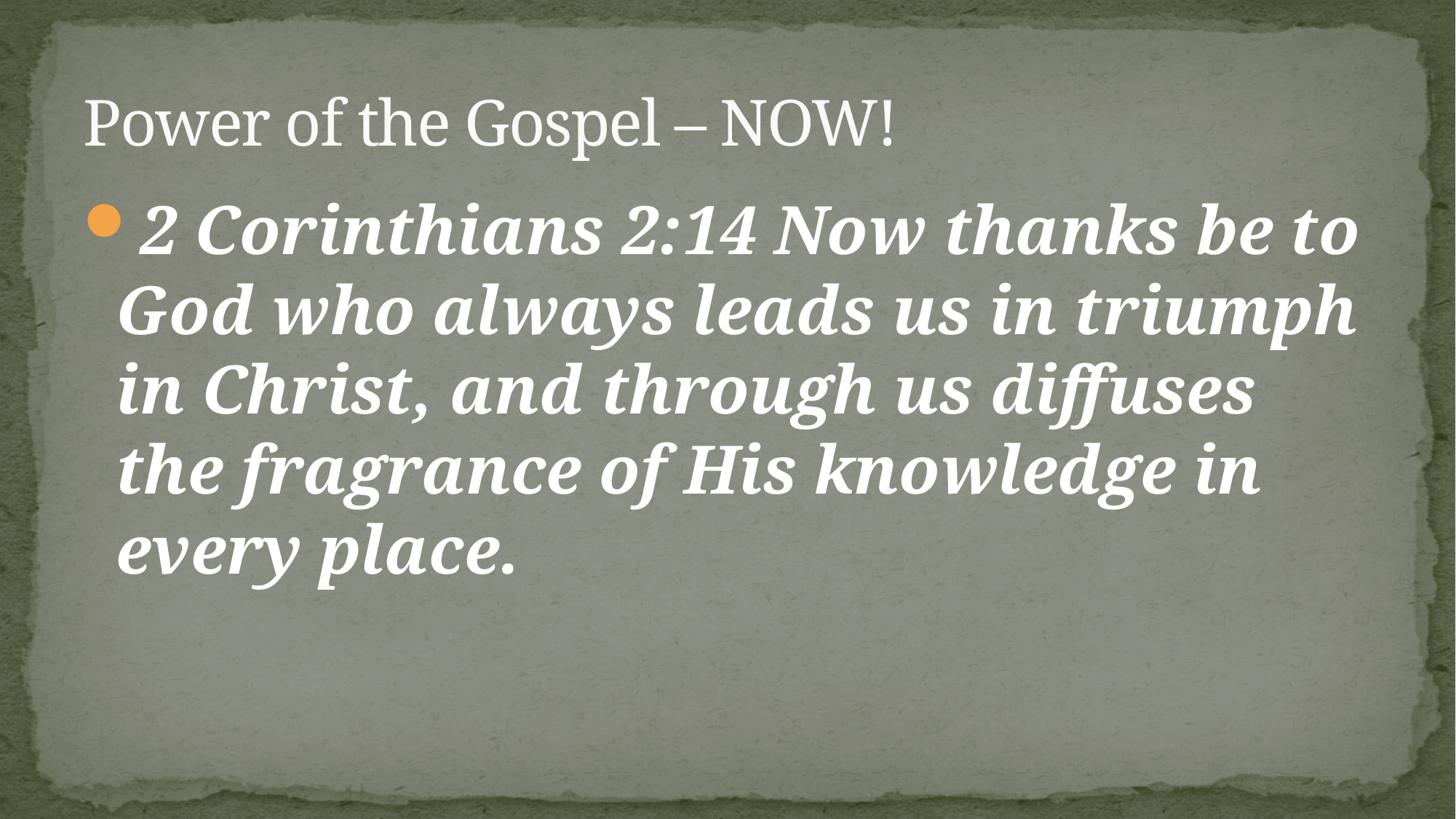

# Power of the Gospel – NOW!
2 Corinthians 2:14 Now thanks be to God who always leads us in triumph in Christ, and through us diffuses the fragrance of His knowledge in every place.